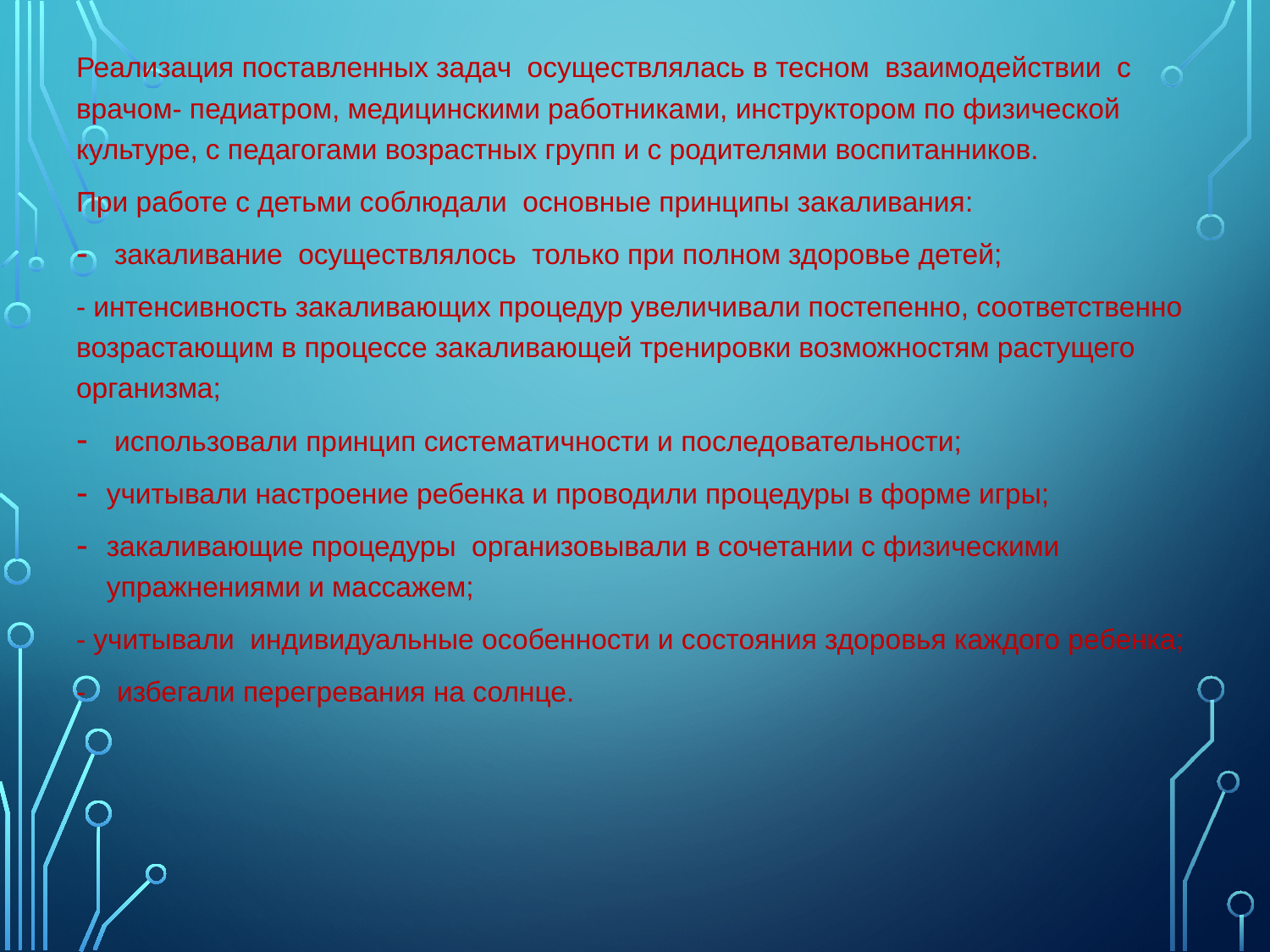

Реализация поставленных задач  осуществлялась в тесном  взаимодействии  с  врачом- педиатром, медицинскими работниками, инструктором по физической культуре, с педагогами возрастных групп и с родителями воспитанников.
При работе с детьми соблюдали  основные принципы закаливания:
 закаливание  осуществлялось  только при полном здоровье детей;
- интенсивность закаливающих процедур увеличивали постепенно, соответственно возрастающим в процессе закаливающей тренировки возможностям растущего организма;
 использовали принцип систематичности и последовательности;
учитывали настроение ребенка и проводили процедуры в форме игры;
закаливающие процедуры  организовывали в сочетании с физическими упражнениями и массажем;
- учитывали  индивидуальные особенности и состояния здоровья каждого ребенка;
-    избегали перегревания на солнце.